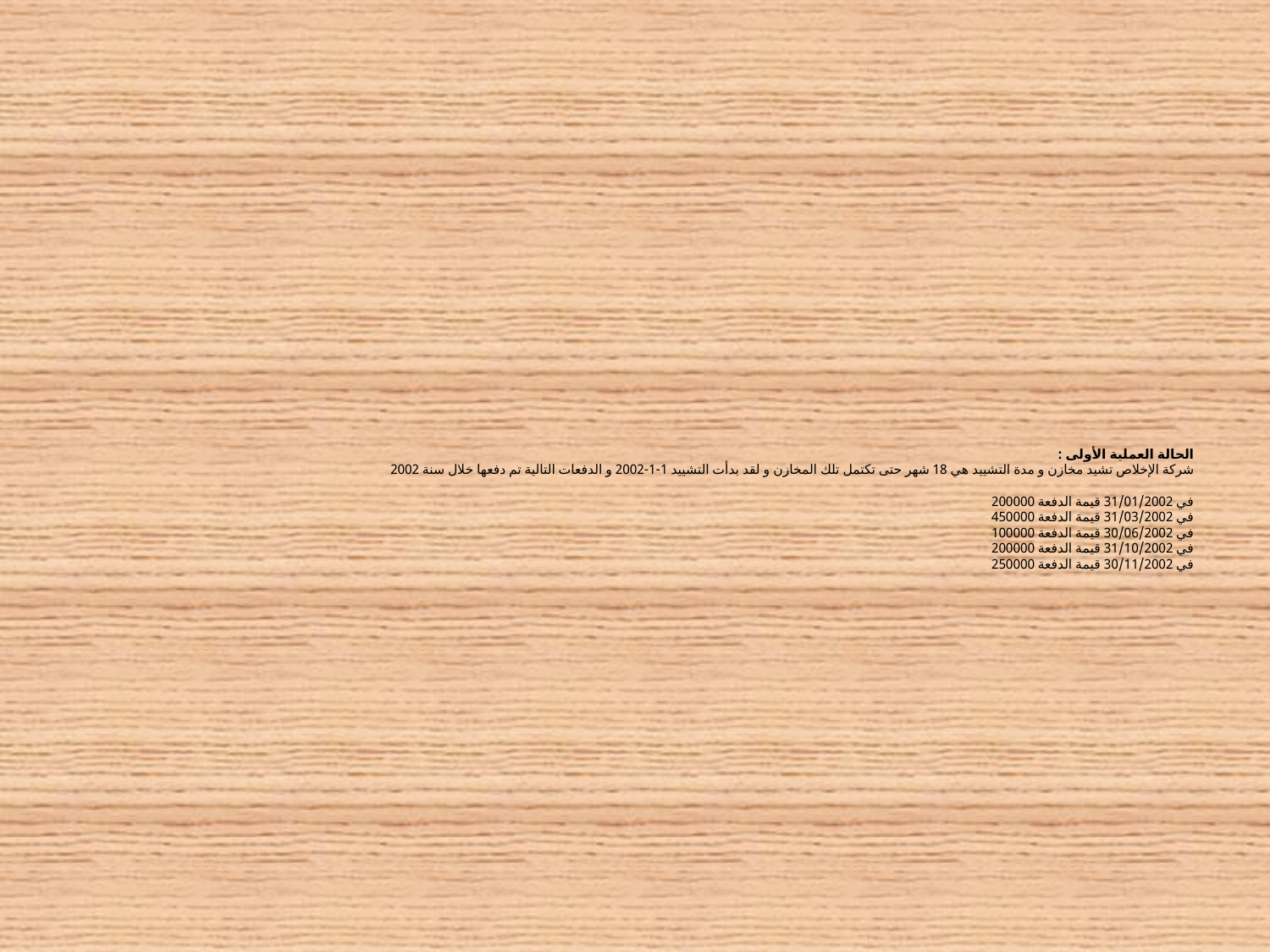

# الحالة العملية الأولى : شركة الإخلاص تشيد مخازن و مدة التشييد هي 18 شهر حتى تكتمل تلك المخازن و لقد بدأت التشييد 1-1-2002 و الدفعات التالية تم دفعها خلال سنة 2002   في 31/01/2002 قيمة الدفعة 200000 في 31/03/2002 قيمة الدفعة 450000 في 30/06/2002 قيمة الدفعة 100000 في 31/10/2002 قيمة الدفعة 200000 في 30/11/2002 قيمة الدفعة 250000